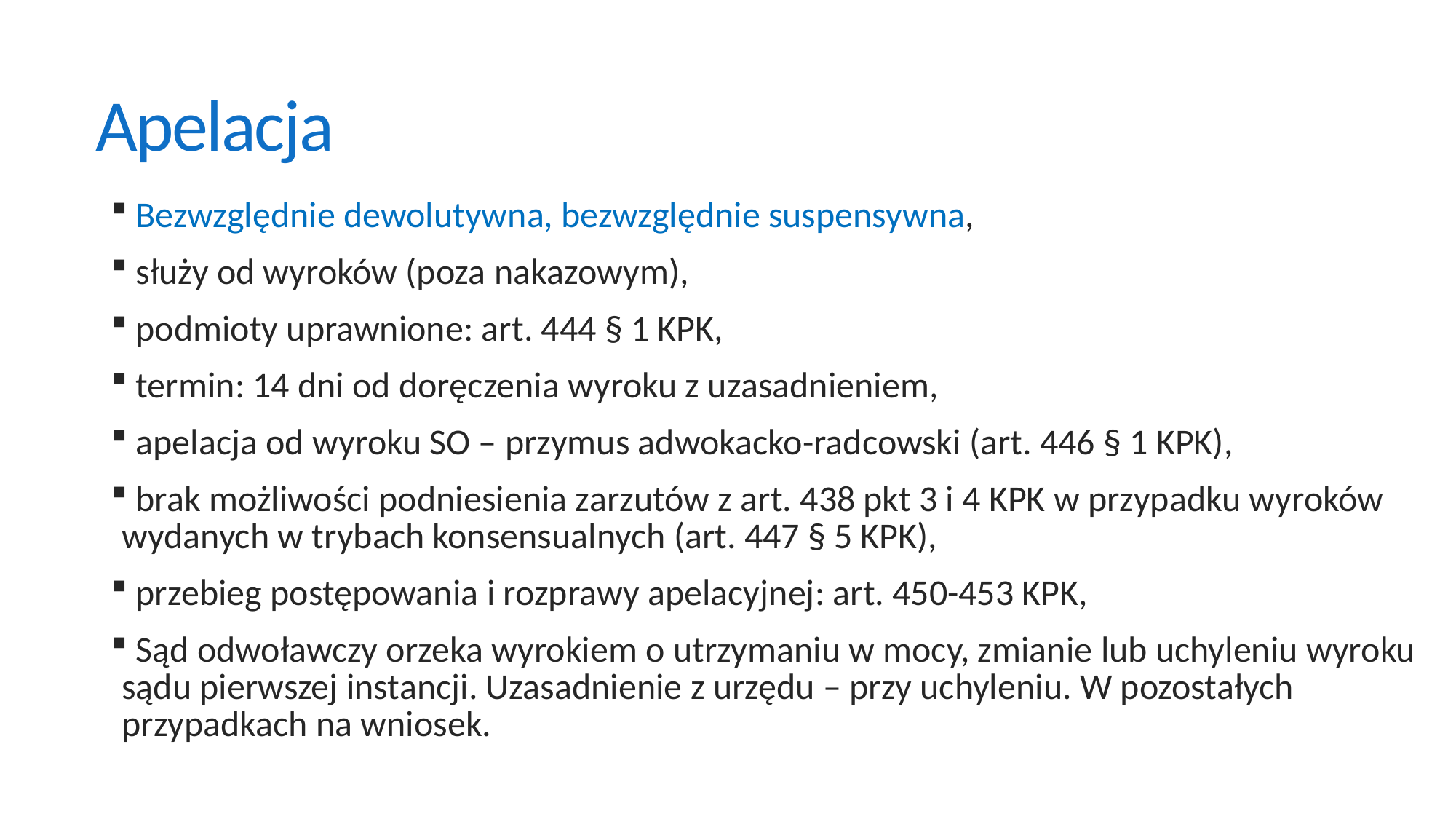

# Apelacja
 Bezwzględnie dewolutywna, bezwzględnie suspensywna,
 służy od wyroków (poza nakazowym),
 podmioty uprawnione: art. 444 § 1 KPK,
 termin: 14 dni od doręczenia wyroku z uzasadnieniem,
 apelacja od wyroku SO – przymus adwokacko-radcowski (art. 446 § 1 KPK),
 brak możliwości podniesienia zarzutów z art. 438 pkt 3 i 4 KPK w przypadku wyroków wydanych w trybach konsensualnych (art. 447 § 5 KPK),
 przebieg postępowania i rozprawy apelacyjnej: art. 450-453 KPK,
 Sąd odwoławczy orzeka wyrokiem o utrzymaniu w mocy, zmianie lub uchyleniu wyroku sądu pierwszej instancji. Uzasadnienie z urzędu – przy uchyleniu. W pozostałych przypadkach na wniosek.